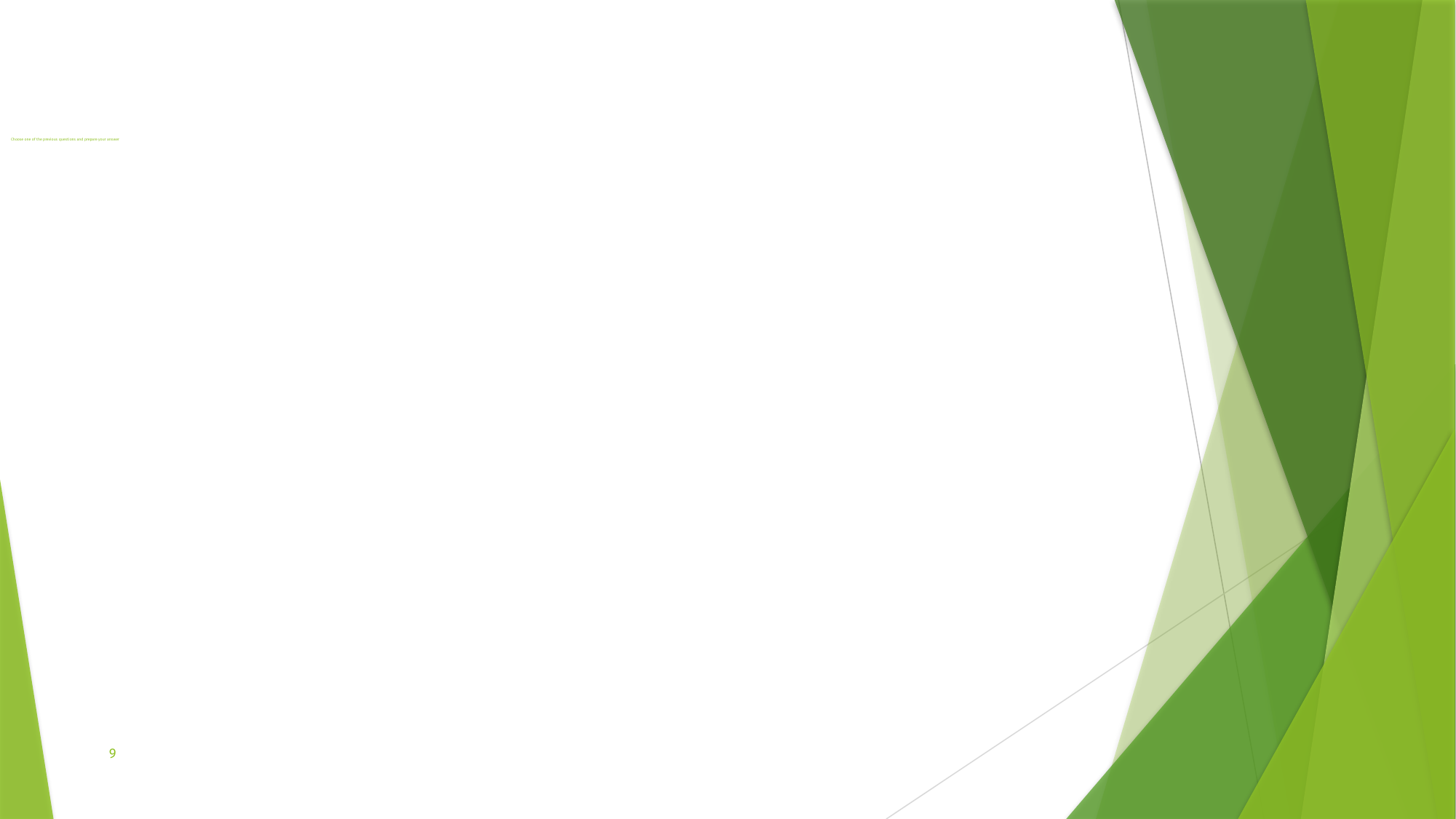

Choose one of the previous questions and prepare your answer
9